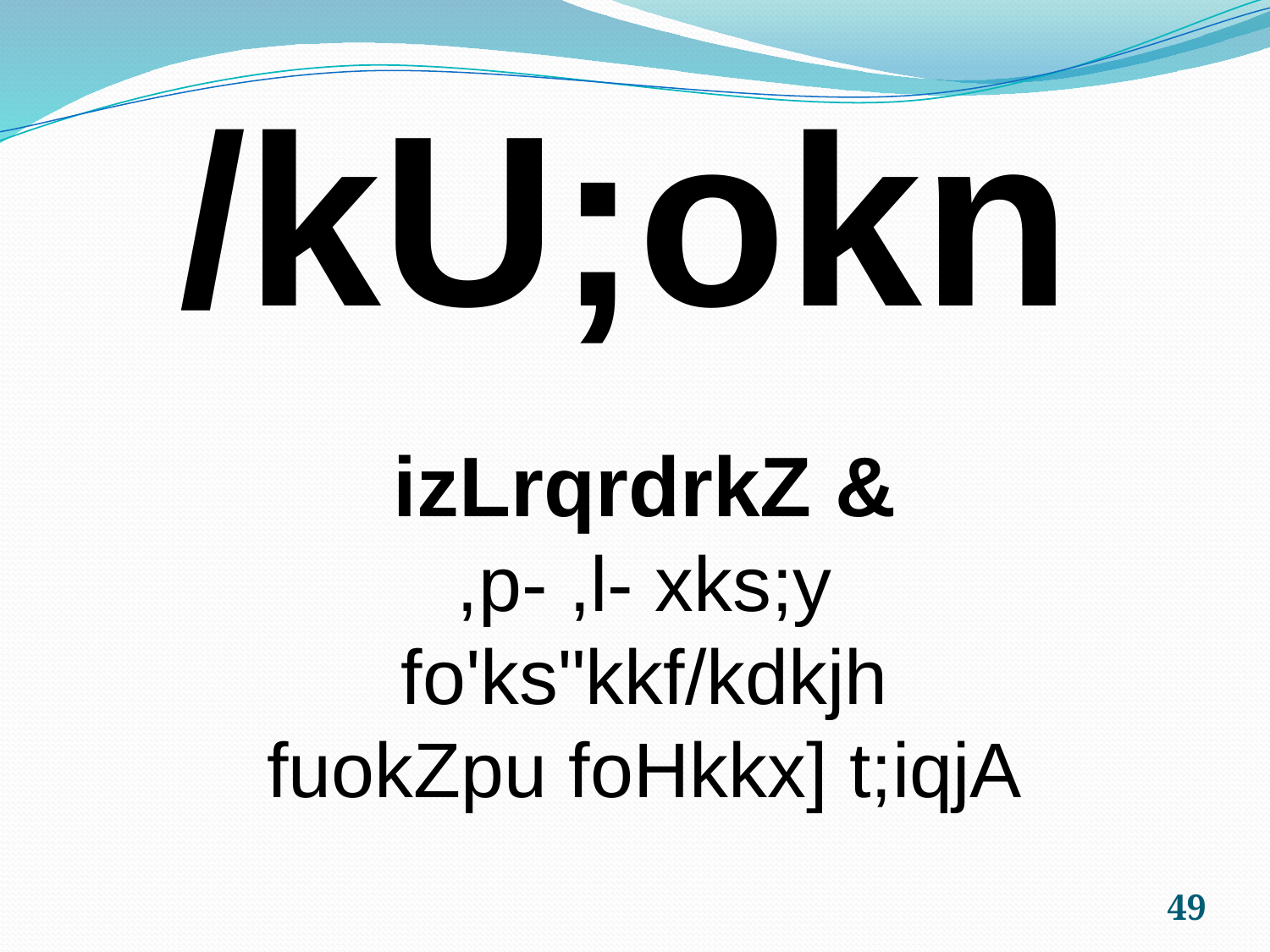

/kU;okn
izLrqrdrkZ &
,p- ,l- xks;y
fo'ks"kkf/kdkjh
fuokZpu foHkkx] t;iqjA

49